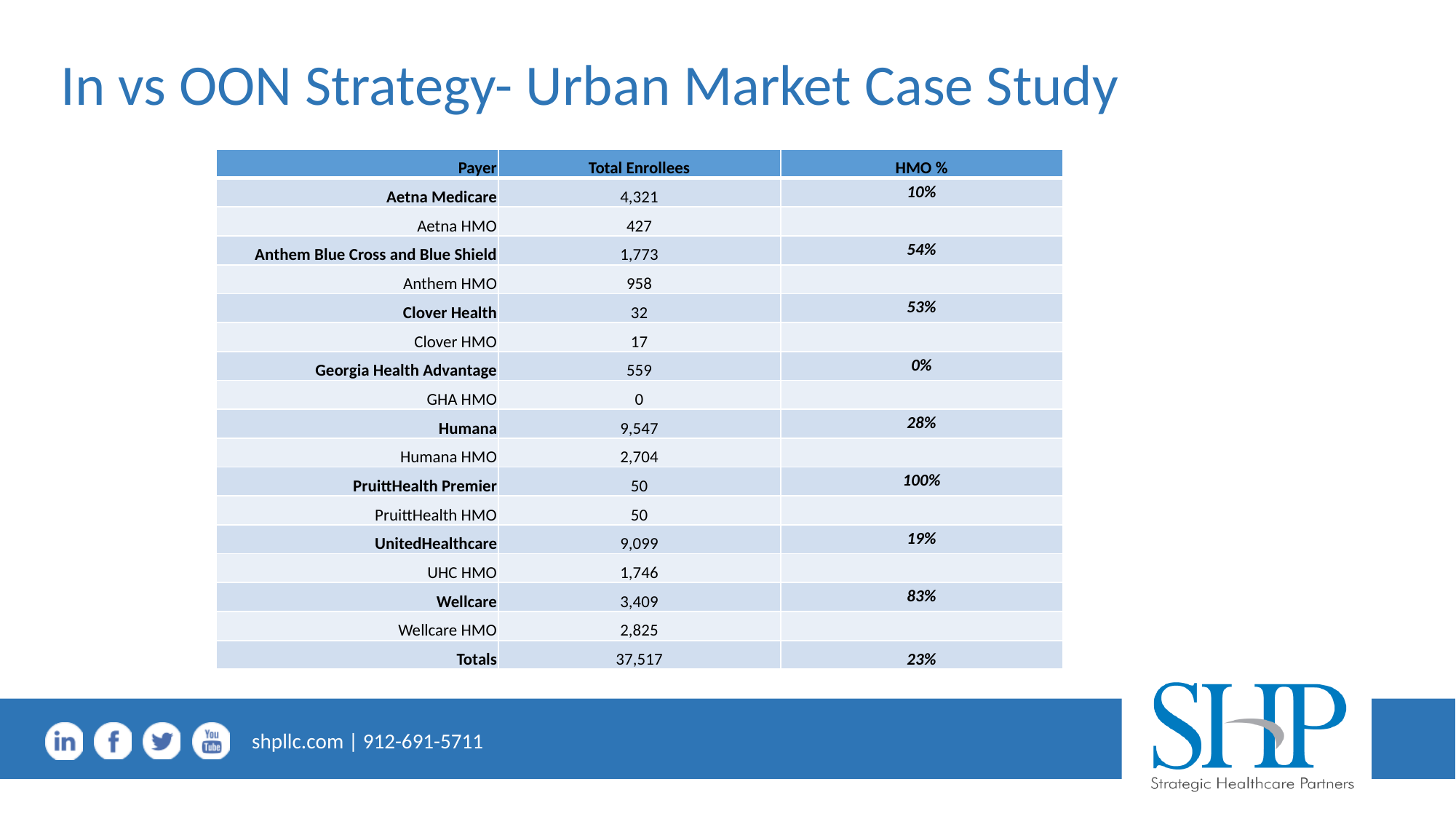

# In vs OON Strategy- Urban Market Case Study
| Payer | Total Enrollees | HMO % |
| --- | --- | --- |
| Aetna Medicare | 4,321 | 10% |
| Aetna HMO | 427 |  |
| Anthem Blue Cross and Blue Shield | 1,773 | 54% |
| Anthem HMO | 958 |  |
| Clover Health | 32 | 53% |
| Clover HMO | 17 |  |
| Georgia Health Advantage | 559 | 0% |
| GHA HMO | 0 |  |
| Humana | 9,547 | 28% |
| Humana HMO | 2,704 |  |
| PruittHealth Premier | 50 | 100% |
| PruittHealth HMO | 50 |  |
| UnitedHealthcare | 9,099 | 19% |
| UHC HMO | 1,746 |  |
| Wellcare | 3,409 | 83% |
| Wellcare HMO | 2,825 |  |
| Totals | 37,517 | 23% |